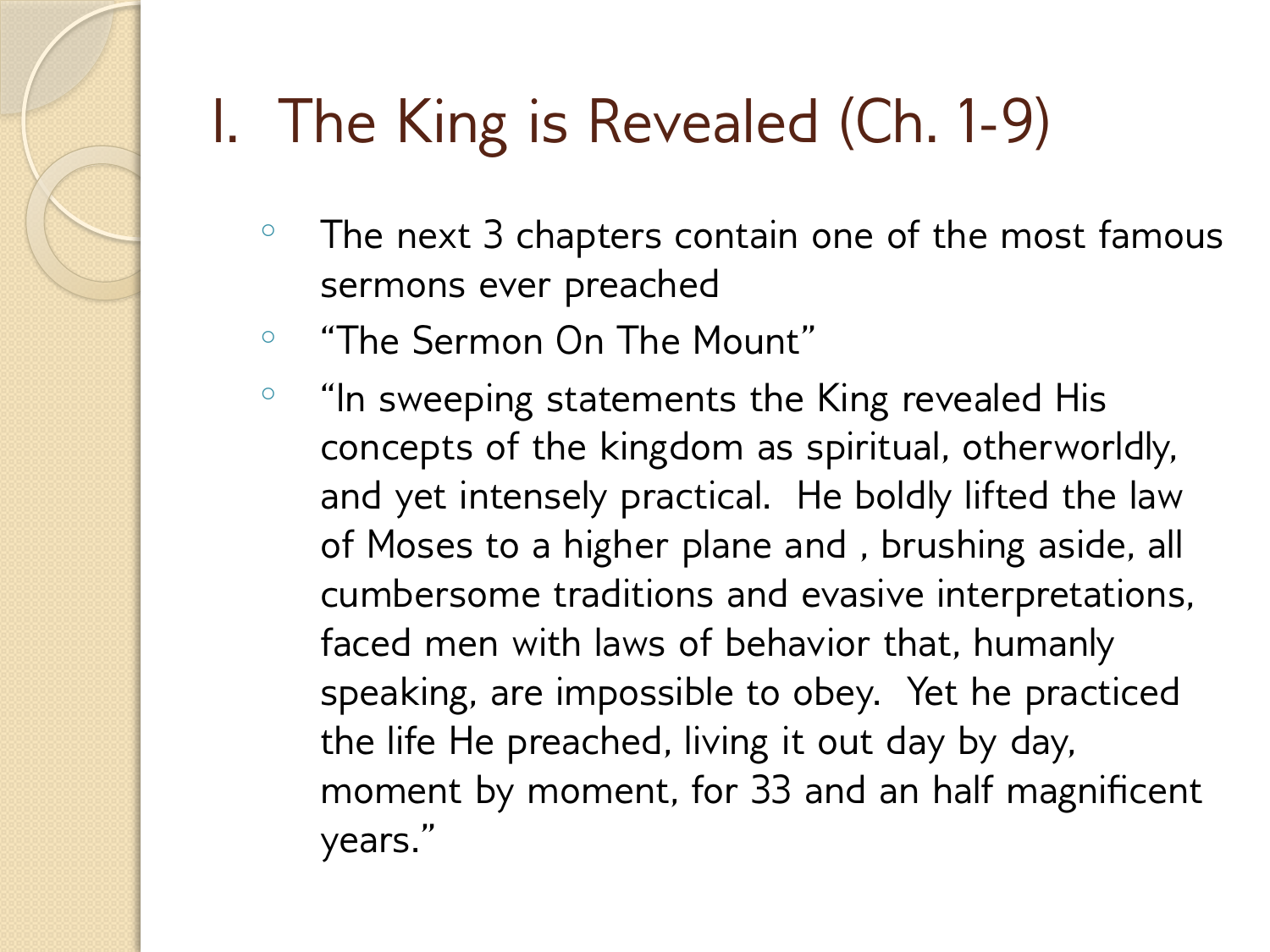

# I.  The King is Revealed (Ch. 1-9)
The next 3 chapters contain one of the most famous sermons ever preached
“The Sermon On The Mount”
“In sweeping statements the King revealed His concepts of the kingdom as spiritual, otherworldly, and yet intensely practical.  He boldly lifted the law of Moses to a higher plane and , brushing aside, all cumbersome traditions and evasive interpretations, faced men with laws of behavior that, humanly speaking, are impossible to obey.  Yet he practiced the life He preached, living it out day by day, moment by moment, for 33 and an half magnificent years.”